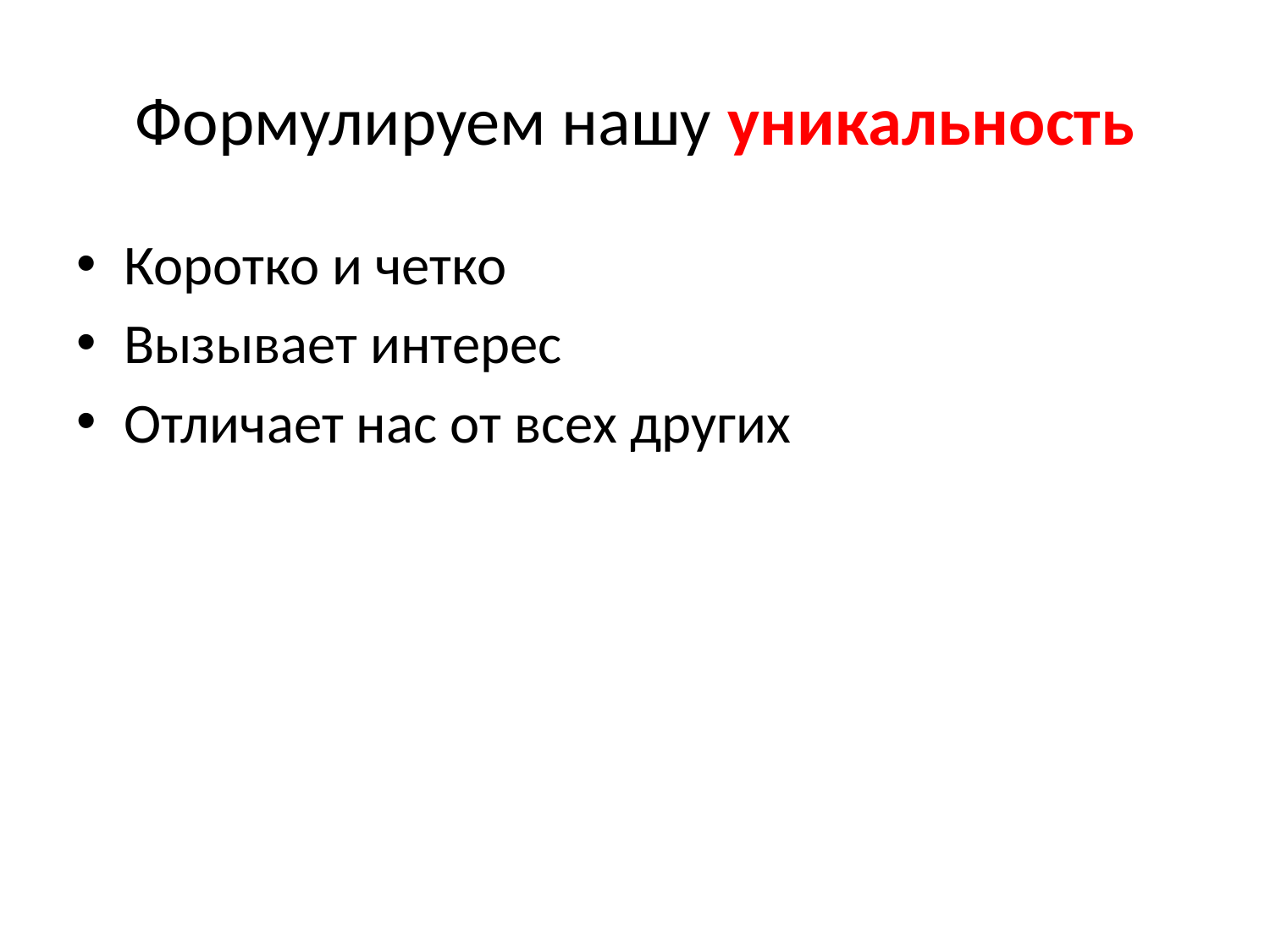

# Формулируем нашу уникальность
Коротко и четко
Вызывает интерес
Отличает нас от всех других